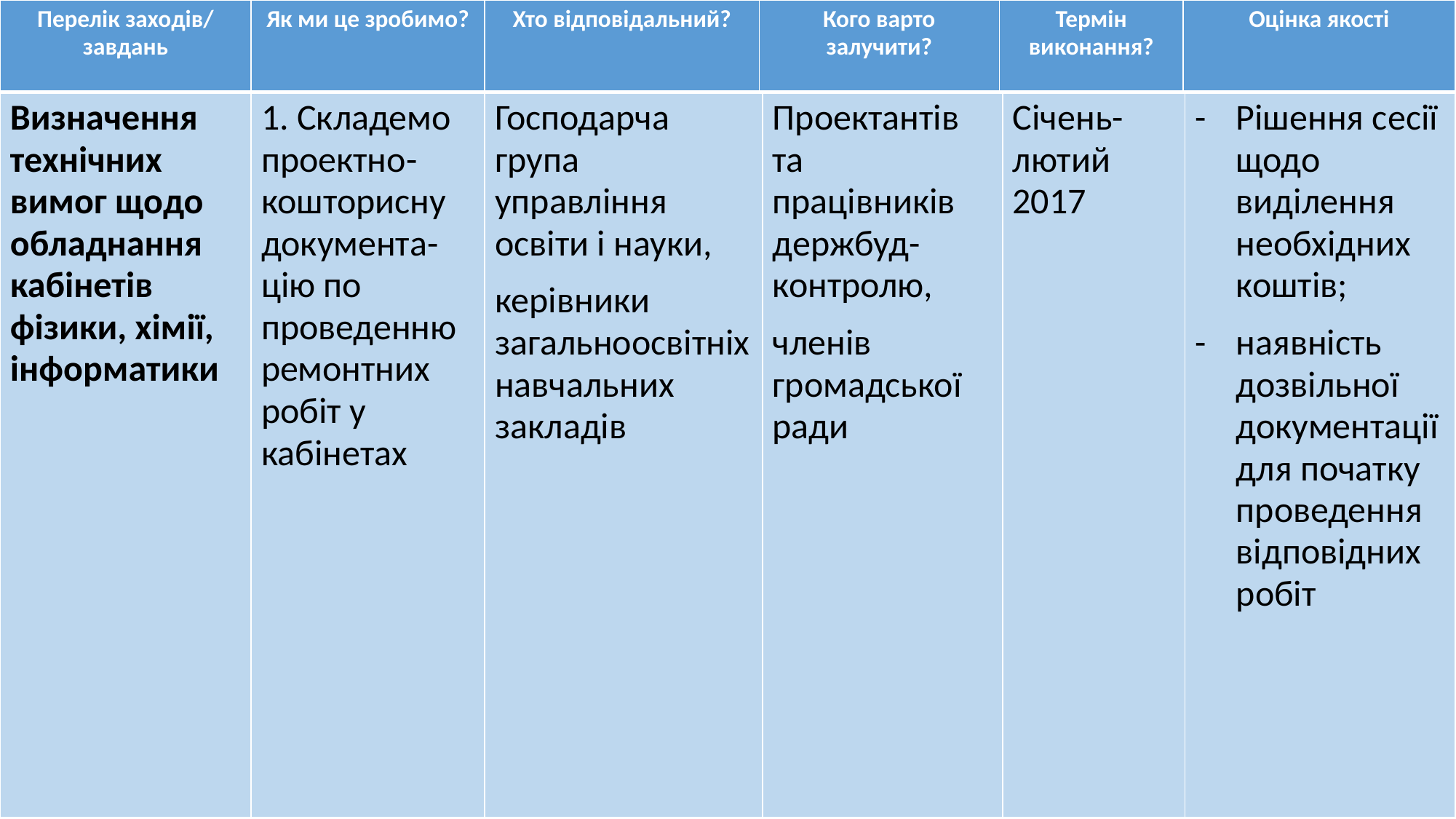

| Перелік заходів/ завдань | Як ми це зробимо? | Хто відповідальний? | Кого варто залучити? | Термін виконання? | Оцінка якості |
| --- | --- | --- | --- | --- | --- |
| Визначення технічних вимог щодо обладнання кабінетів фізики, хімії, інформатики | 1. Складемо проектно-кошторисну документа-цію по проведенню ремонтних робіт у кабінетах | Господарча група управління освіти і науки, керівники загальноосвітніх навчальних закладів | Проектантів та працівників держбуд-контролю, членів громадської ради | Січень-лютий 2017 | Рішення сесії щодо виділення необхідних коштів; наявність дозвільної документації для початку проведення відповідних робіт |
| --- | --- | --- | --- | --- | --- |